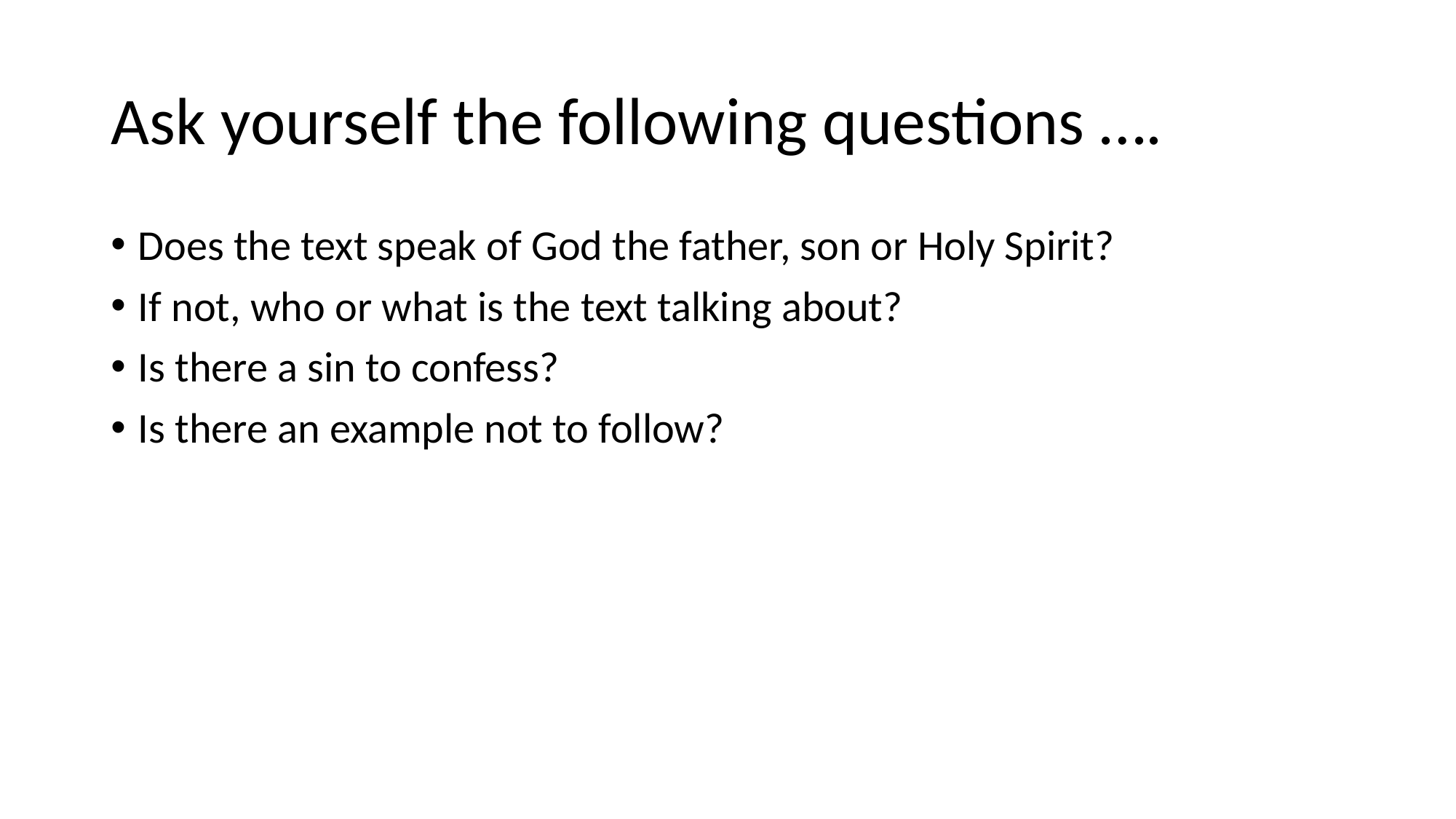

# Ask yourself the following questions ….
Does the text speak of God the father, son or Holy Spirit?
If not, who or what is the text talking about?
Is there a sin to confess?
Is there an example not to follow?